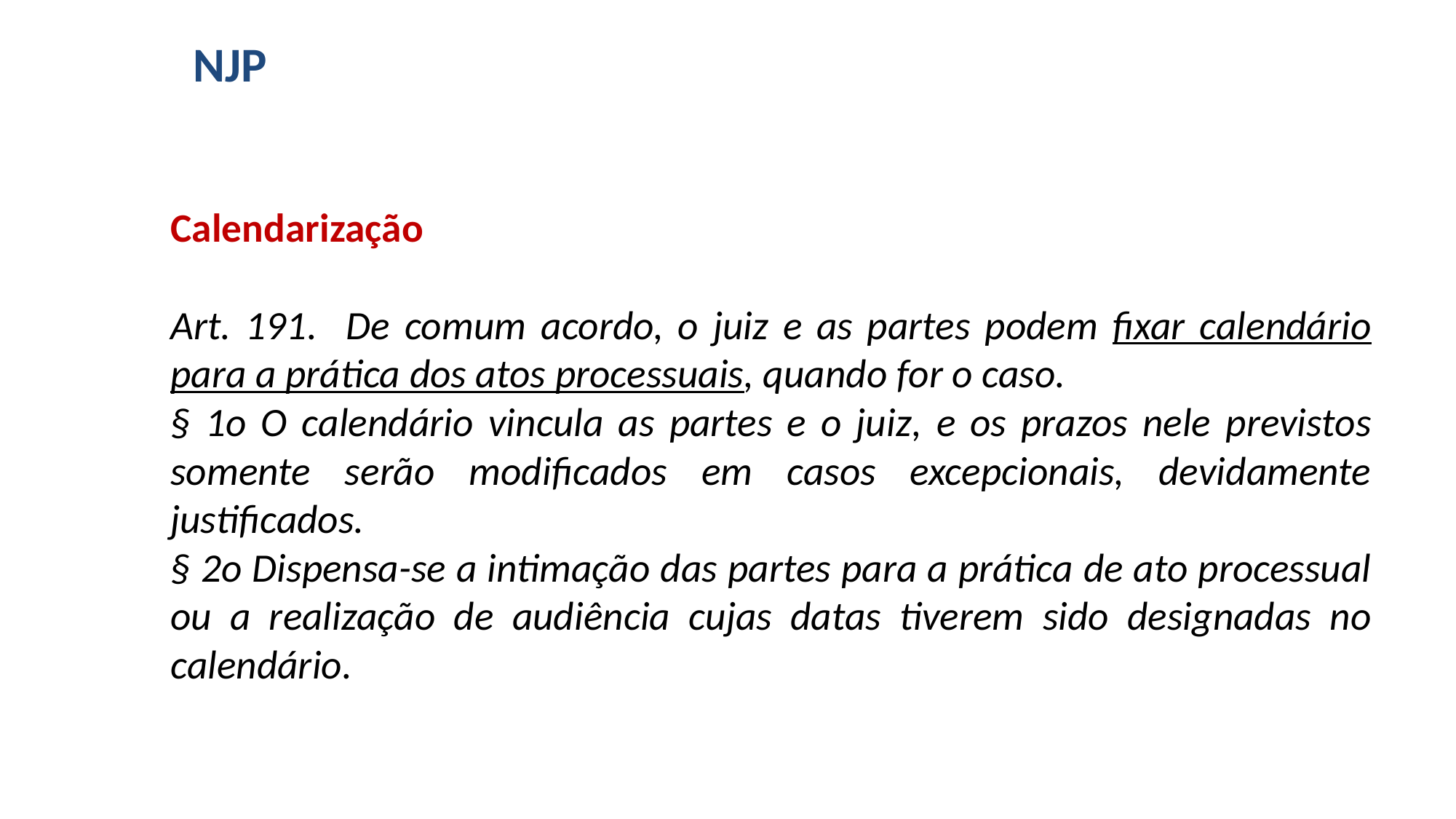

# NJP
Calendarização

Art. 191.  De comum acordo, o juiz e as partes podem fixar calendário para a prática dos atos processuais, quando for o caso.
§ 1o O calendário vincula as partes e o juiz, e os prazos nele previstos somente serão modificados em casos excepcionais, devidamente justificados.
§ 2o Dispensa-se a intimação das partes para a prática de ato processual ou a realização de audiência cujas datas tiverem sido designadas no calendário.